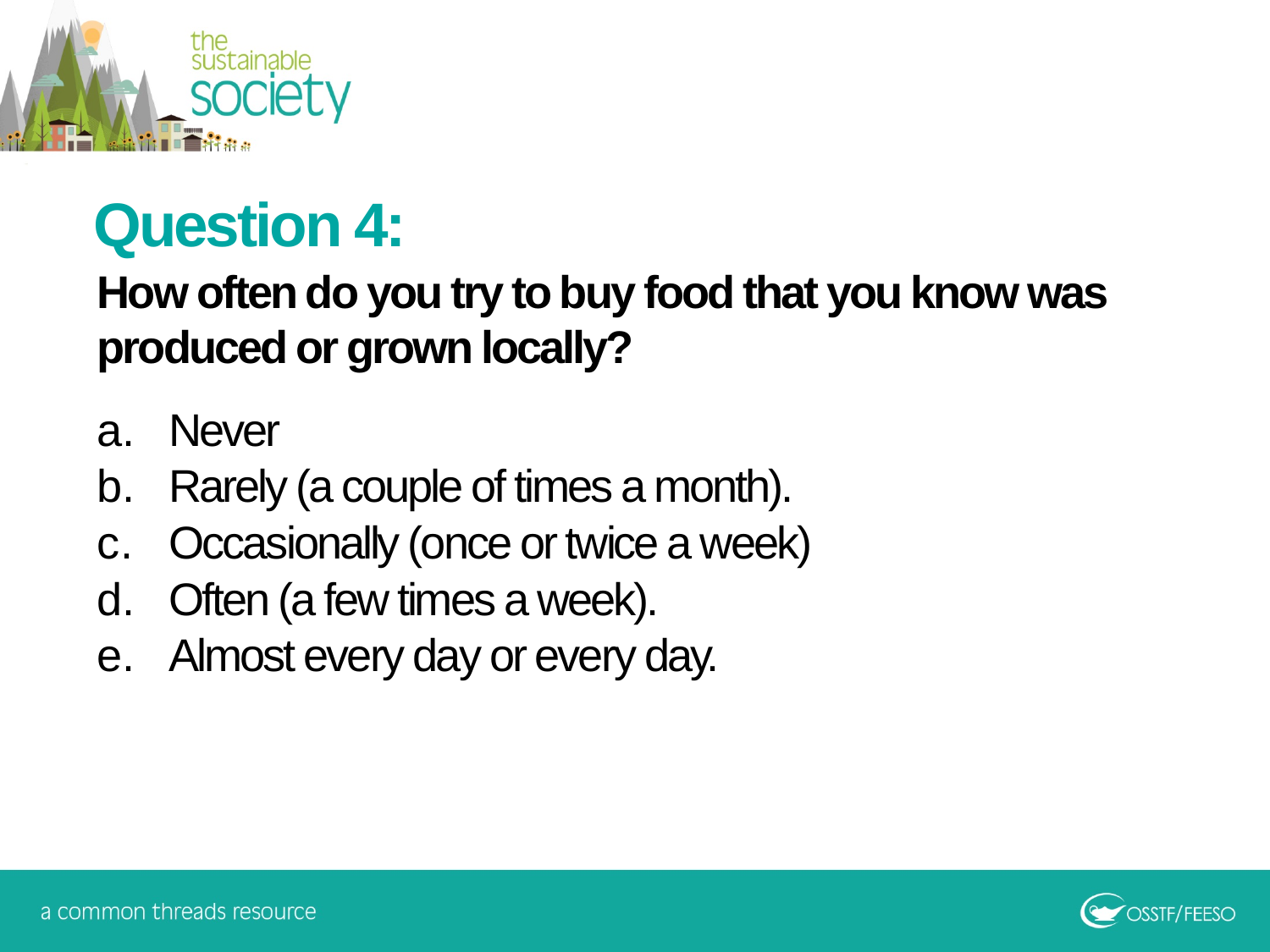

Question 4:
How often do you try to buy food that you know was produced or grown locally?

Never
Rarely (a couple of times a month).
Occasionally (once or twice a week)
Often (a few times a week).
Almost every day or every day.